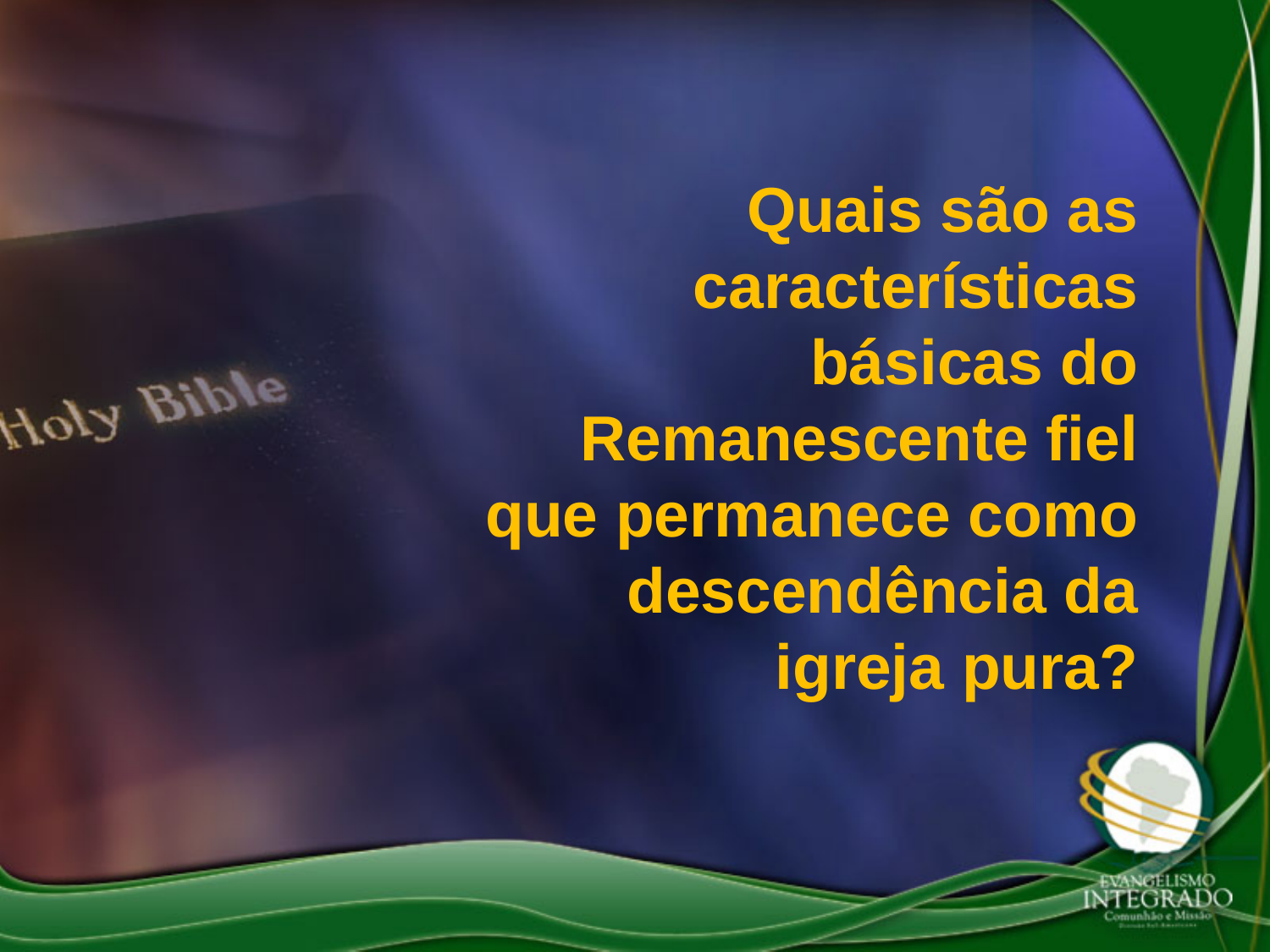

Quais são as características básicas do Remanescente fiel que permanece como descendência da igreja pura?